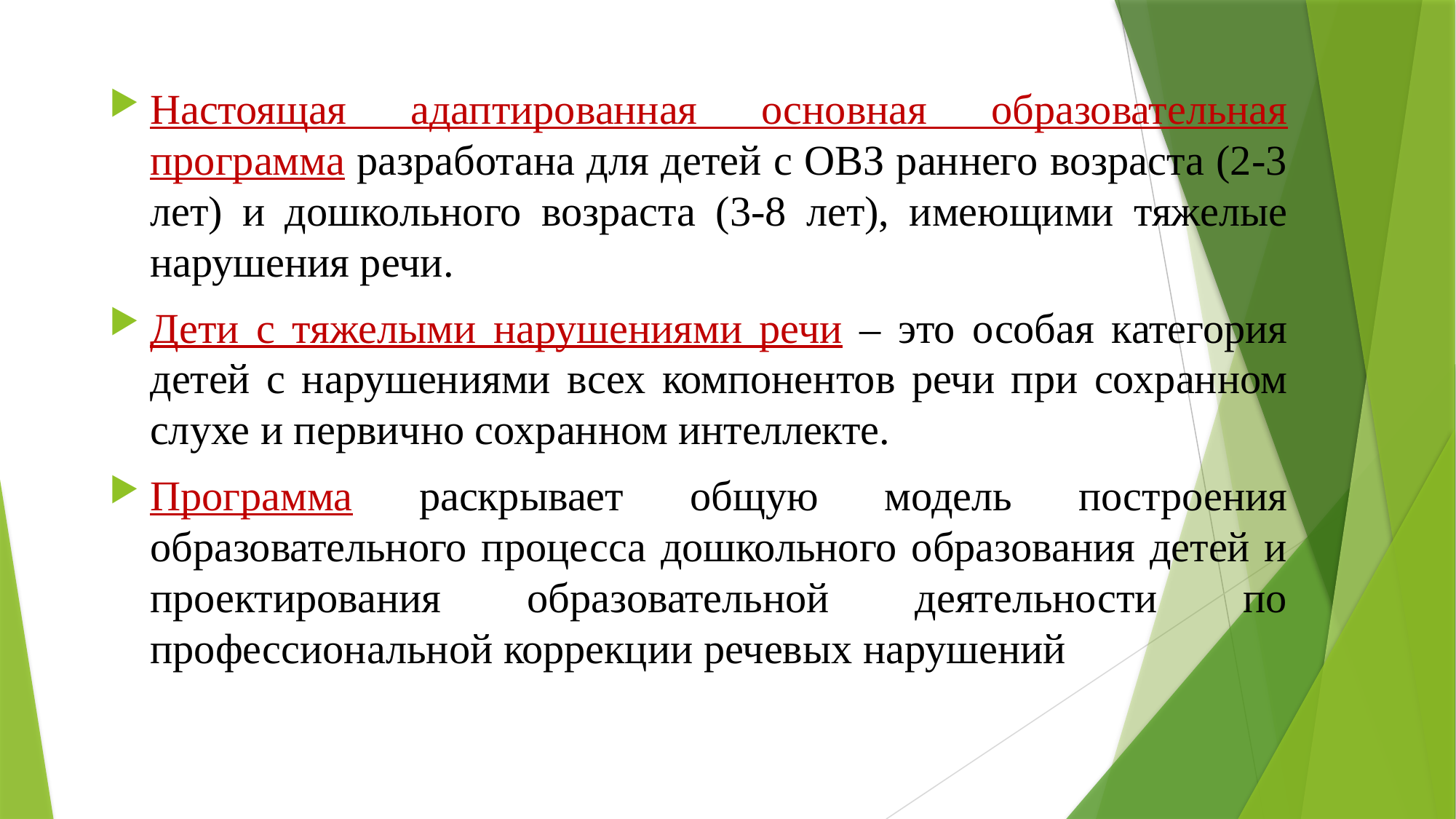

Настоящая адаптированная основная образовательная программа разработана для детей с ОВЗ раннего возраста (2-3 лет) и дошкольного возраста (3-8 лет), имеющими тяжелые нарушения речи.
Дети с тяжелыми нарушениями речи – это особая категория детей с нарушениями всех компонентов речи при сохранном слухе и первично сохранном интеллекте.
Программа раскрывает общую модель построения образовательного процесса дошкольного образования детей и проектирования образовательной деятельности по профессиональной коррекции речевых нарушений